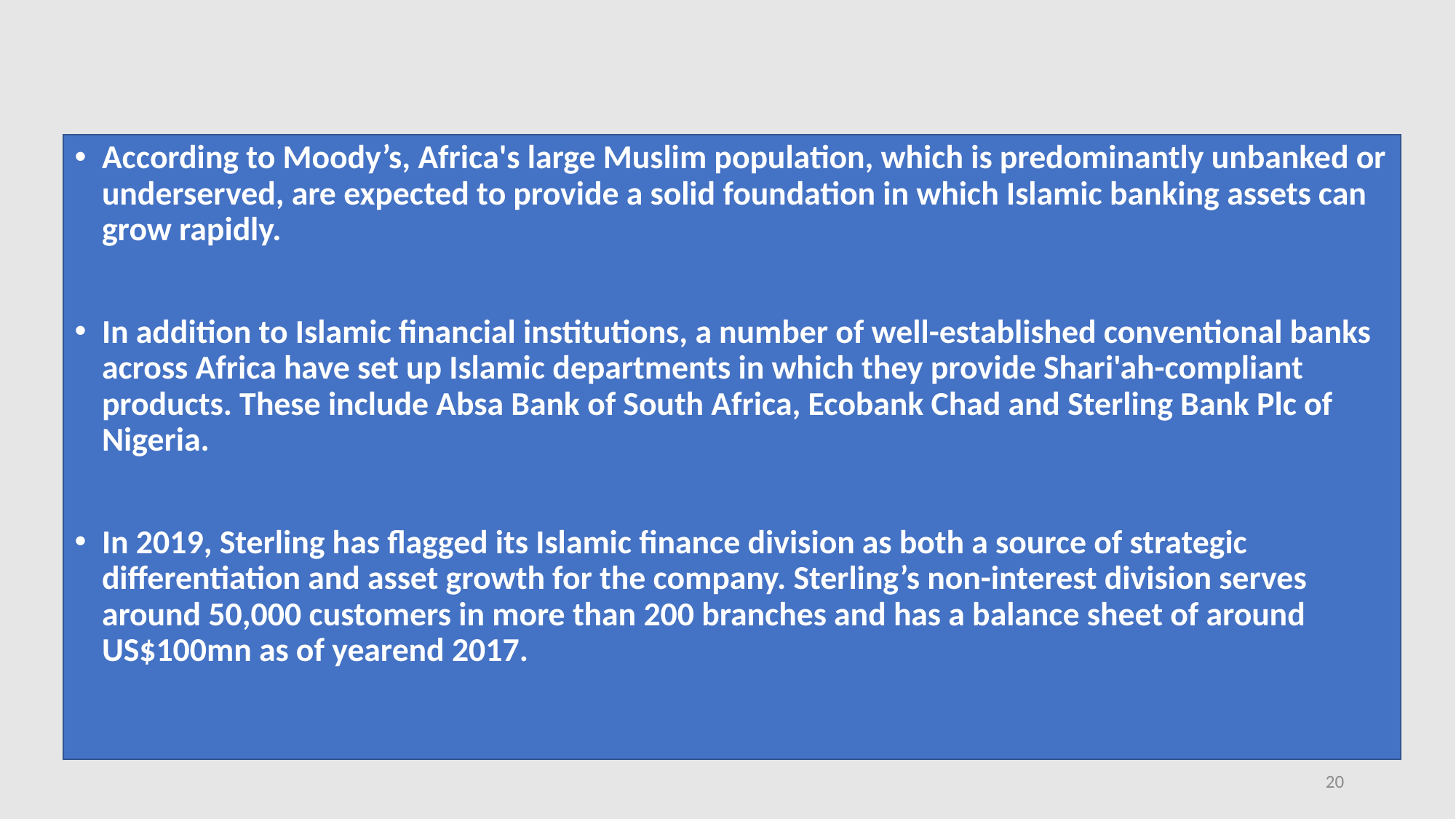

According to Moody’s, Africa's large Muslim population, which is predominantly unbanked or underserved, are expected to provide a solid foundation in which Islamic banking assets can grow rapidly.

In addition to Islamic financial institutions, a number of well-established conventional banks across Africa have set up Islamic departments in which they provide Shari'ah-compliant products. These include Absa Bank of South Africa, Ecobank Chad and Sterling Bank Plc of Nigeria.

In 2019, Sterling has flagged its Islamic finance division as both a source of strategic differentiation and asset growth for the company. Sterling’s non-interest division serves around 50,000 customers in more than 200 branches and has a balance sheet of around US$100mn as of yearend 2017.

20